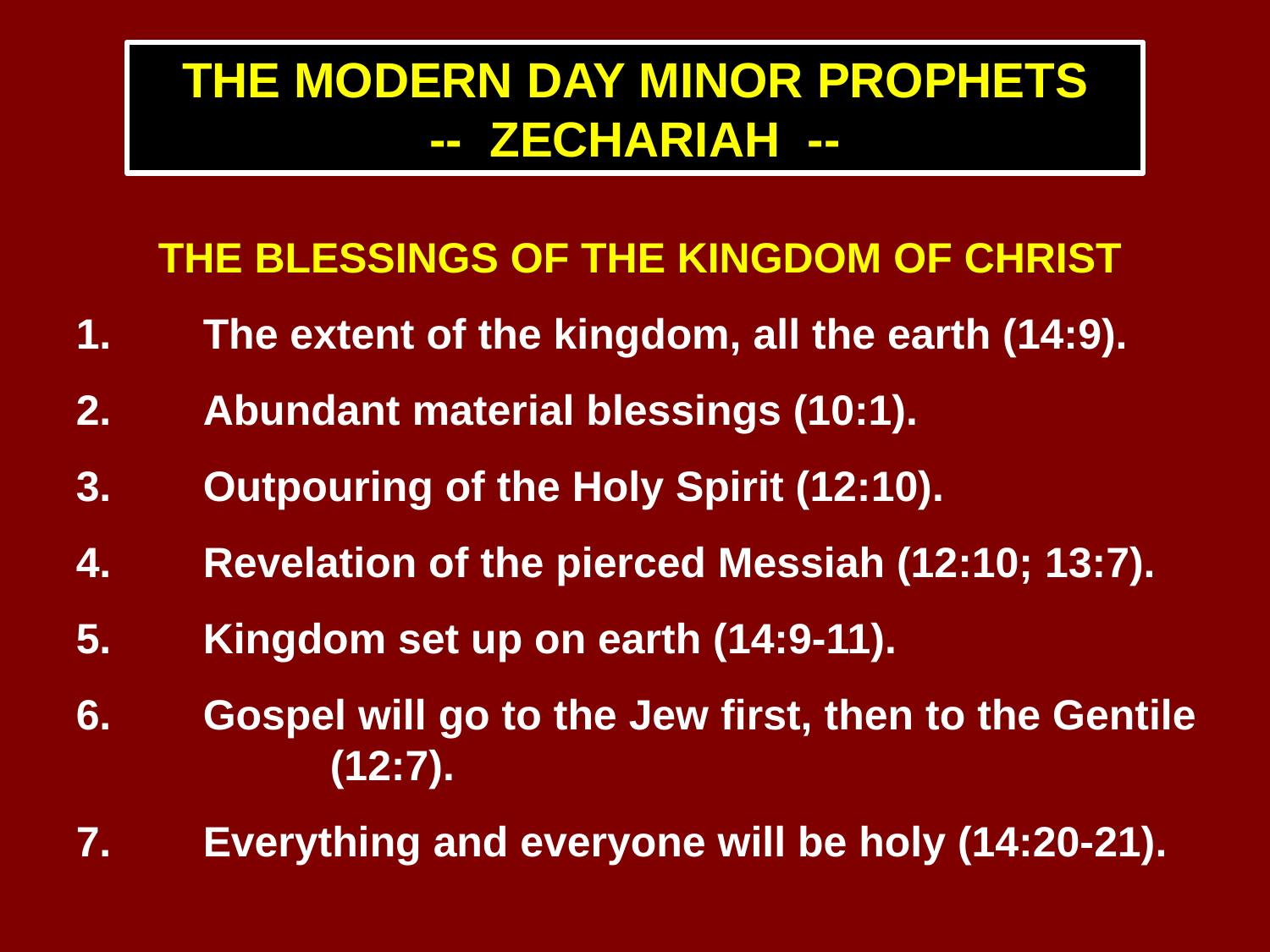

THE MODERN DAY MINOR PROPHETS
--  ZECHARIAH  --
THE BLESSINGS OF THE KINGDOM OF CHRIST

1.	The extent of the kingdom, all the earth (14:9).

2.	Abundant material blessings (10:1).

3.	Outpouring of the Holy Spirit (12:10).

4.	Revelation of the pierced Messiah (12:10; 13:7).

5.	Kingdom set up on earth (14:9-11).

6.	Gospel will go to the Jew first, then to the Gentile 		(12:7).

7.	Everything and everyone will be holy (14:20-21).